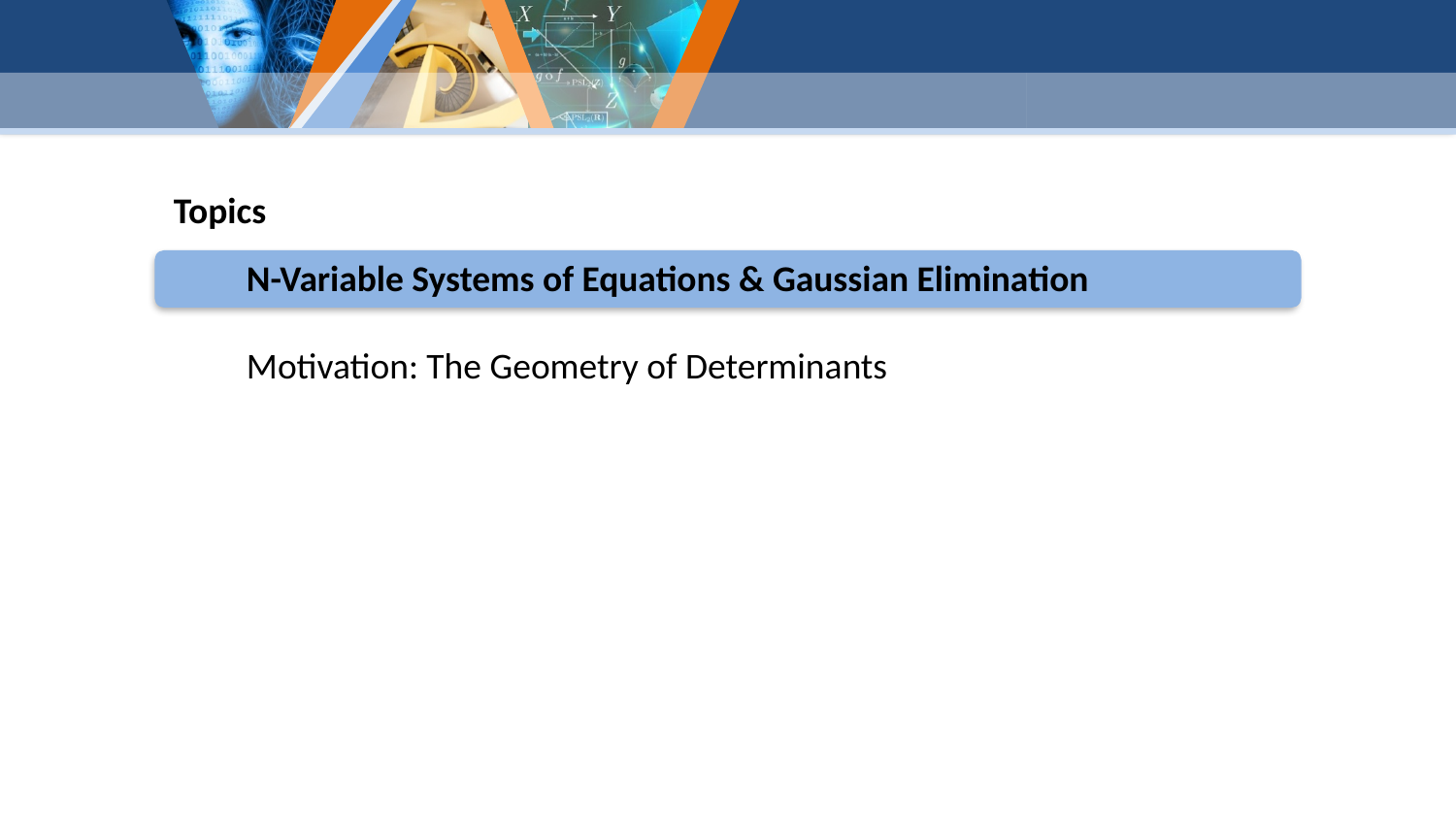

Topics

N-Variable Systems of Equations & Gaussian Elimination

Motivation: The Geometry of Determinants